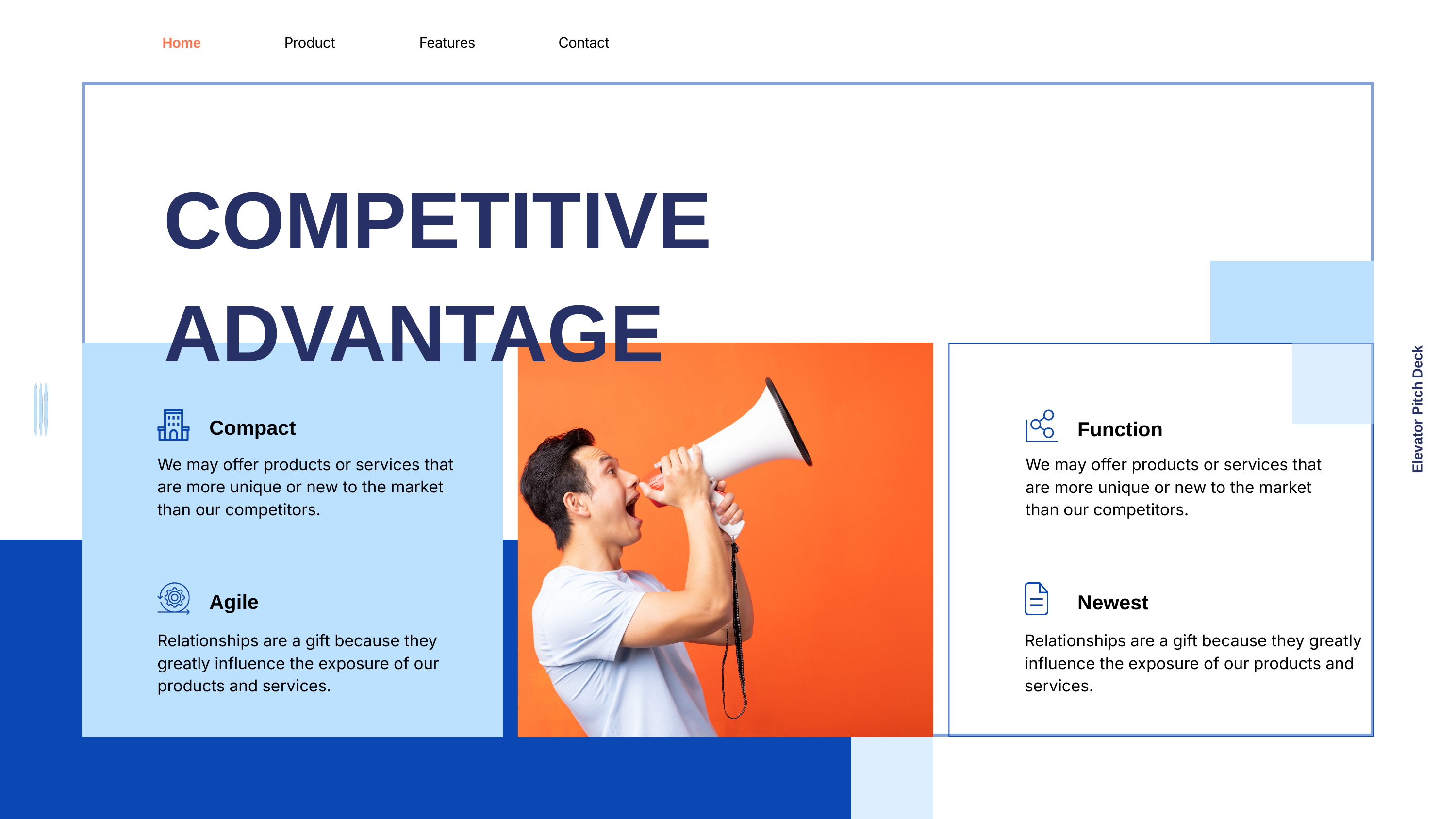

Home
Product
Features
Contact

COMPETITIVE ADVANTAGE

Elevator Pitch Deck

Compact
Function
We may offer products or services that
are more unique or new to the market
than our competitors.
We may offer products or services that
are more unique or new to the market
than our competitors.

Agile
Newest
Relationships are a gift because they
greatly influence the exposure of our
products and services.
Relationships are a gift because they greatly
influence the exposure of our products and
services.